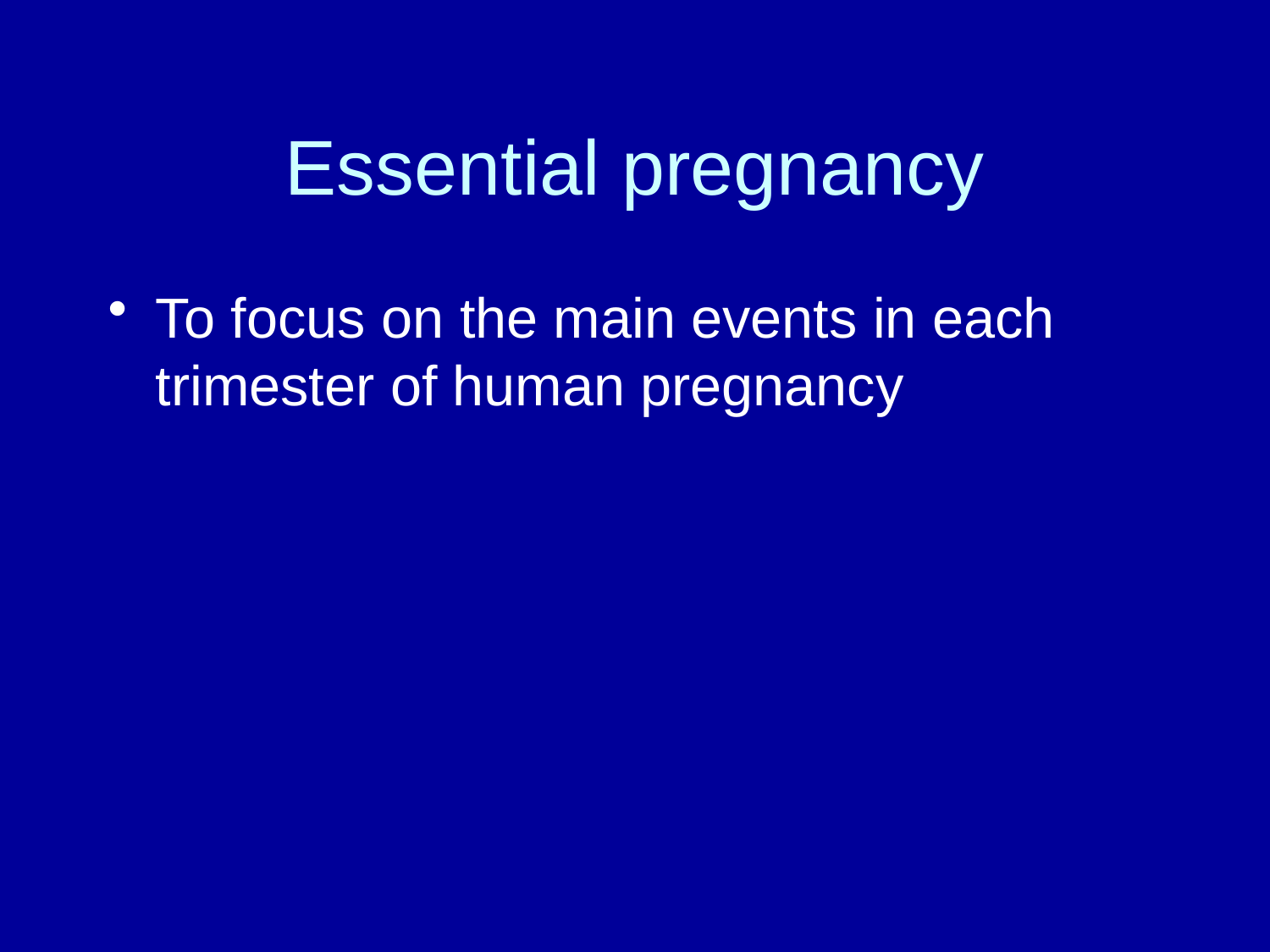

# Essential pregnancy
To focus on the main events in each trimester of human pregnancy